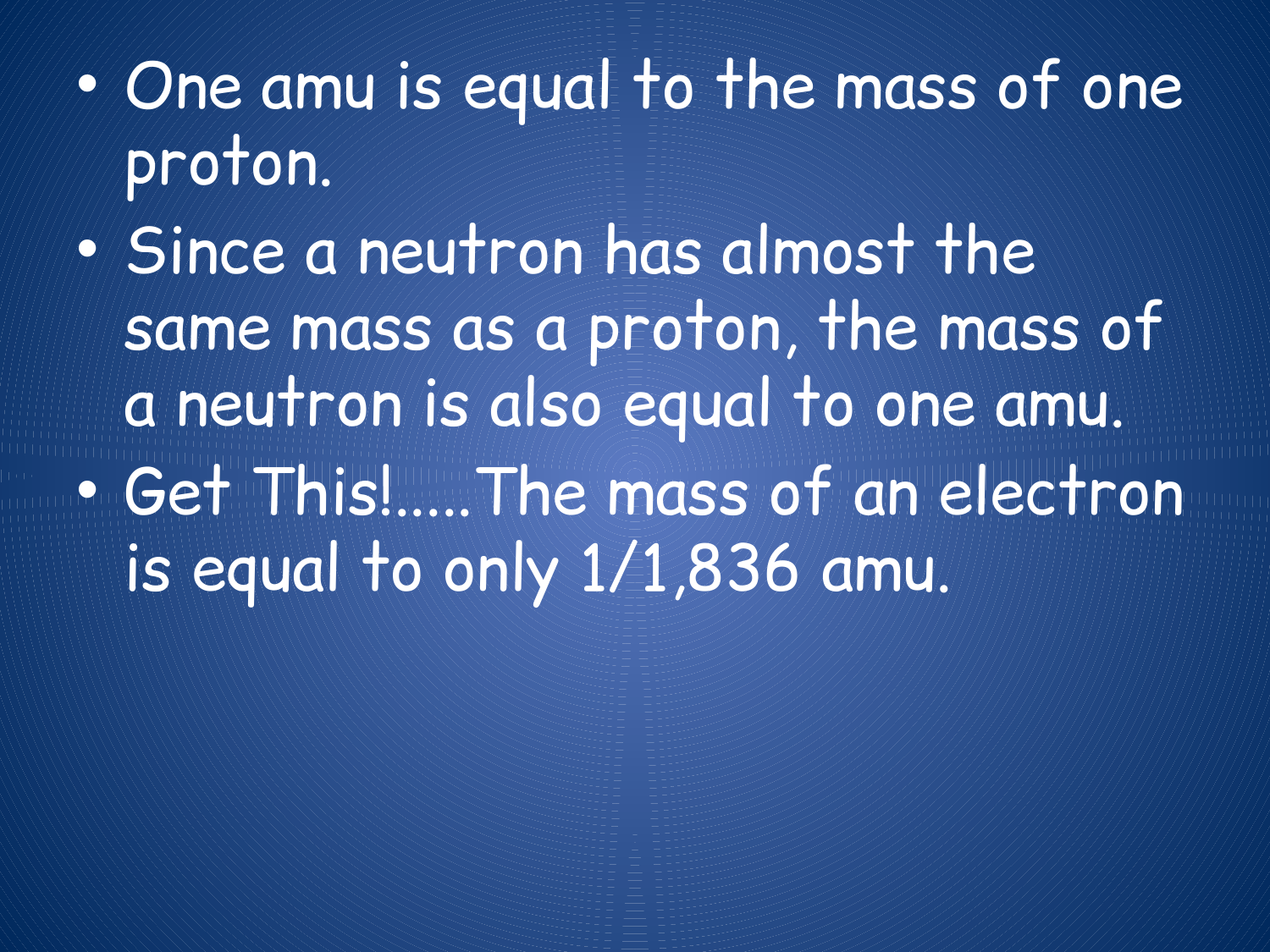

#
One amu is equal to the mass of one proton.
Since a neutron has almost the same mass as a proton, the mass of a neutron is also equal to one amu.
Get This!.....The mass of an electron is equal to only 1/1,836 amu.